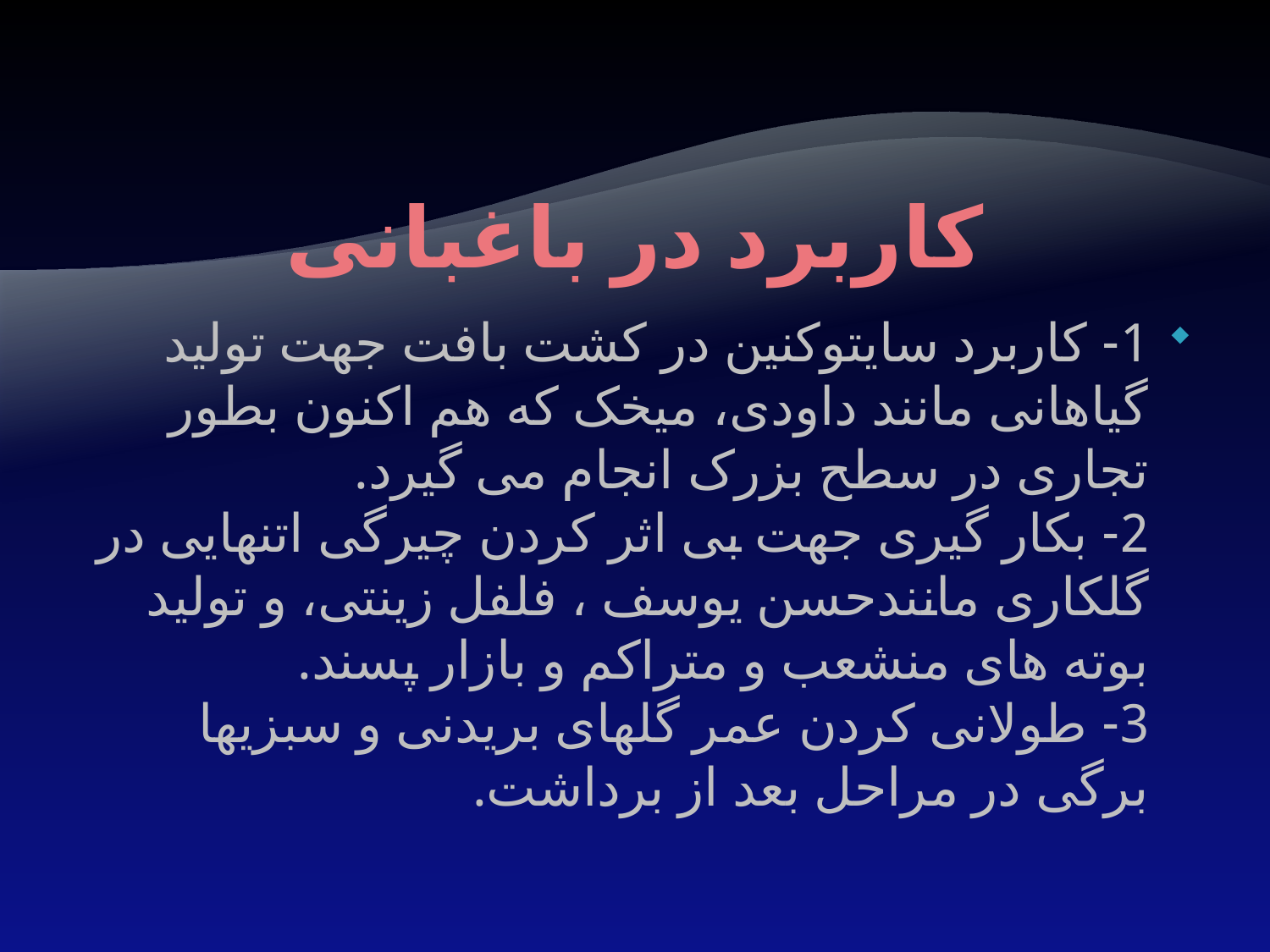

# کاربرد در باغبانی
1- کاربرد سایتوکنین در کشت بافت جهت تولید گیاهانی مانند داودی، میخک که هم اکنون بطور تجاری در سطح بزرک انجام می گیرد.
2- بکار گیری جهت بی اثر کردن چیرگی اتنهایی در گلکاری مانندحسن یوسف ، فلفل زینتی، و تولید بوته های منشعب و متراکم و بازار پسند.
3- طولانی کردن عمر گلهای بریدنی و سبزیها برگی در مراحل بعد از برداشت.